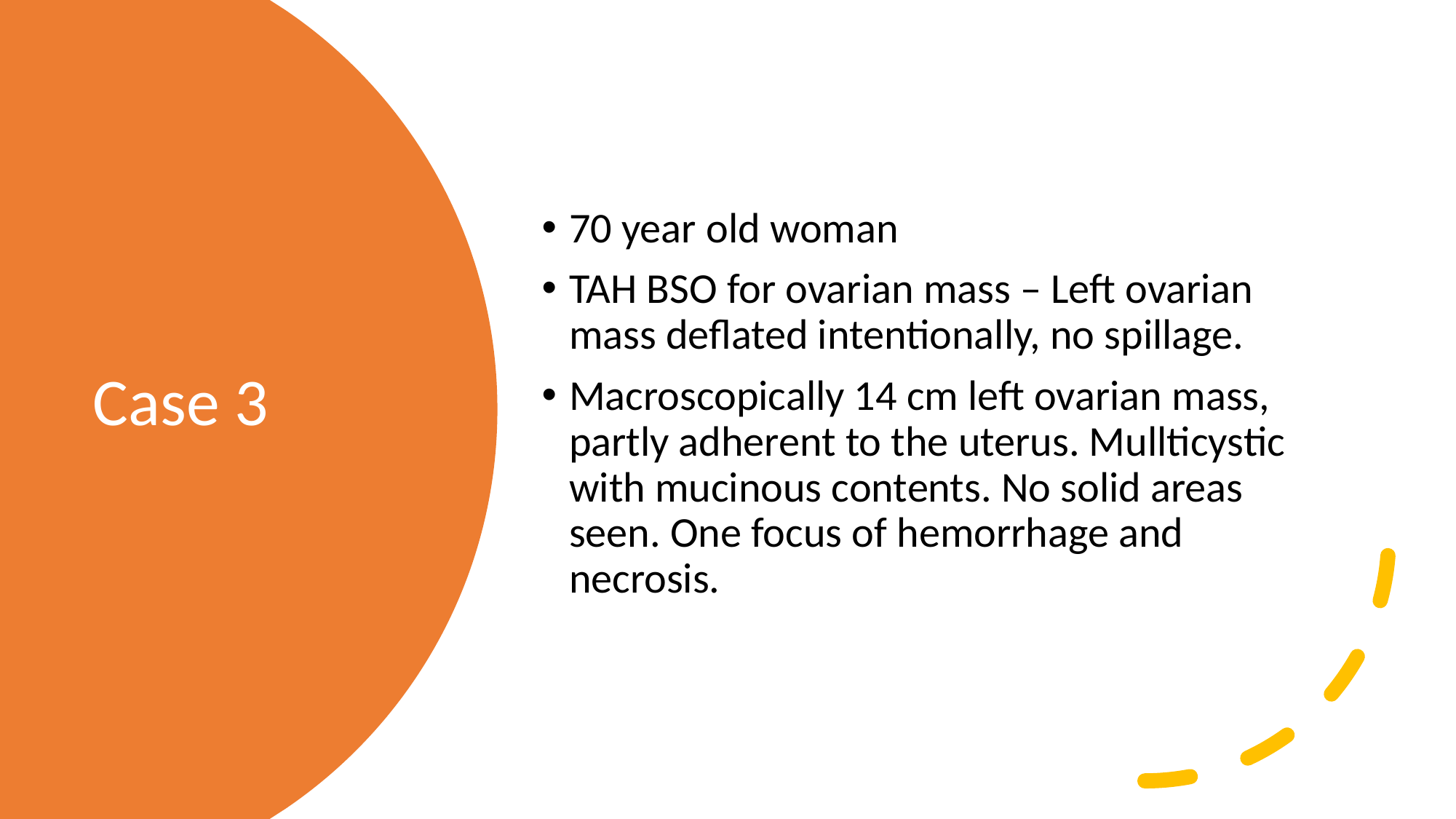

70 year old woman
TAH BSO for ovarian mass – Left ovarian mass deflated intentionally, no spillage.
Macroscopically 14 cm left ovarian mass, partly adherent to the uterus. Mullticystic with mucinous contents. No solid areas seen. One focus of hemorrhage and necrosis.
# Case 3